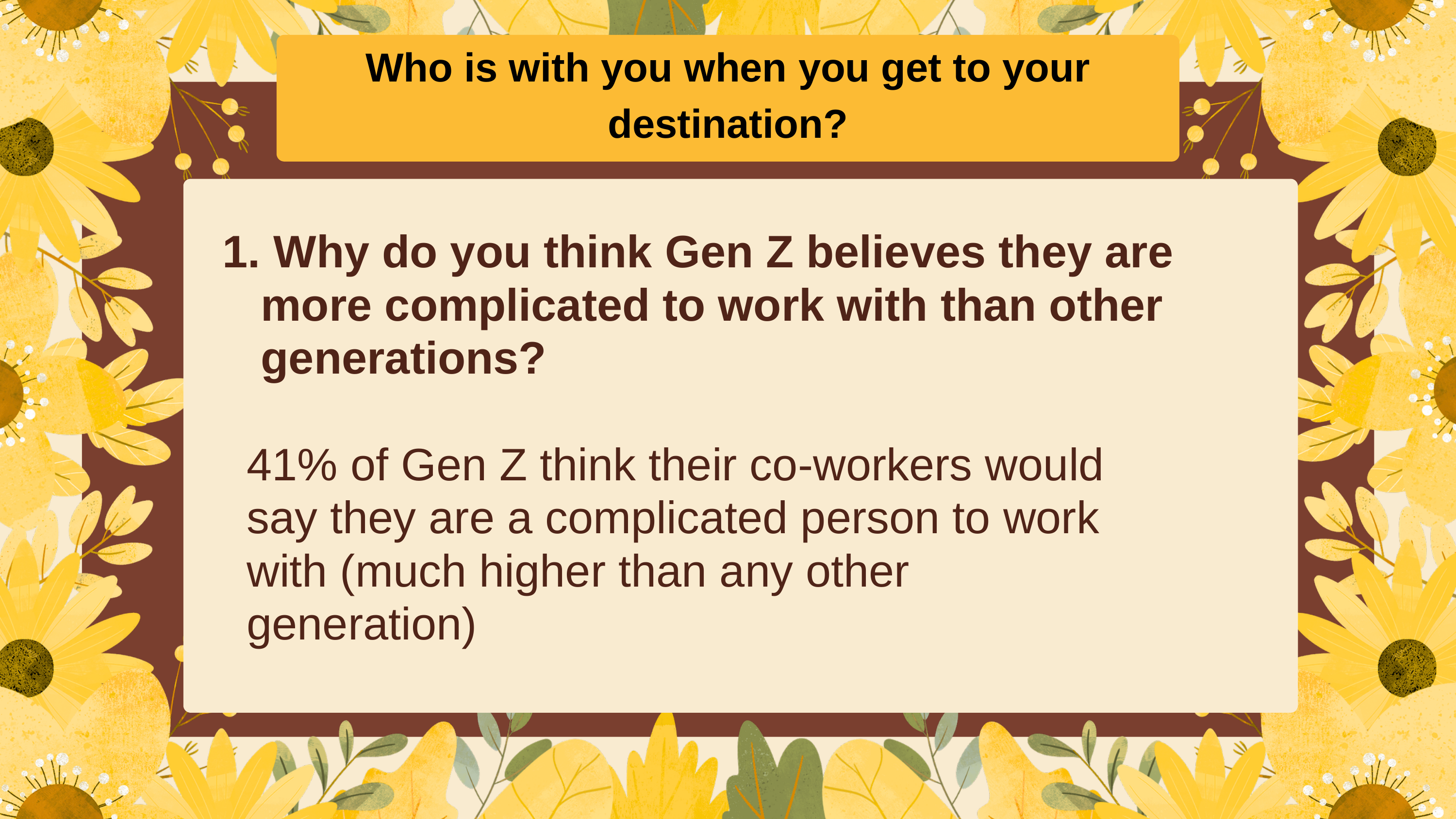

Who is with you when you get to your destination?

 Why do you think Gen Z believes they are more complicated to work with than other generations?

     41% of Gen Z think their co-workers would
     say they are a complicated person to work
     with (much higher than any other
     generation)